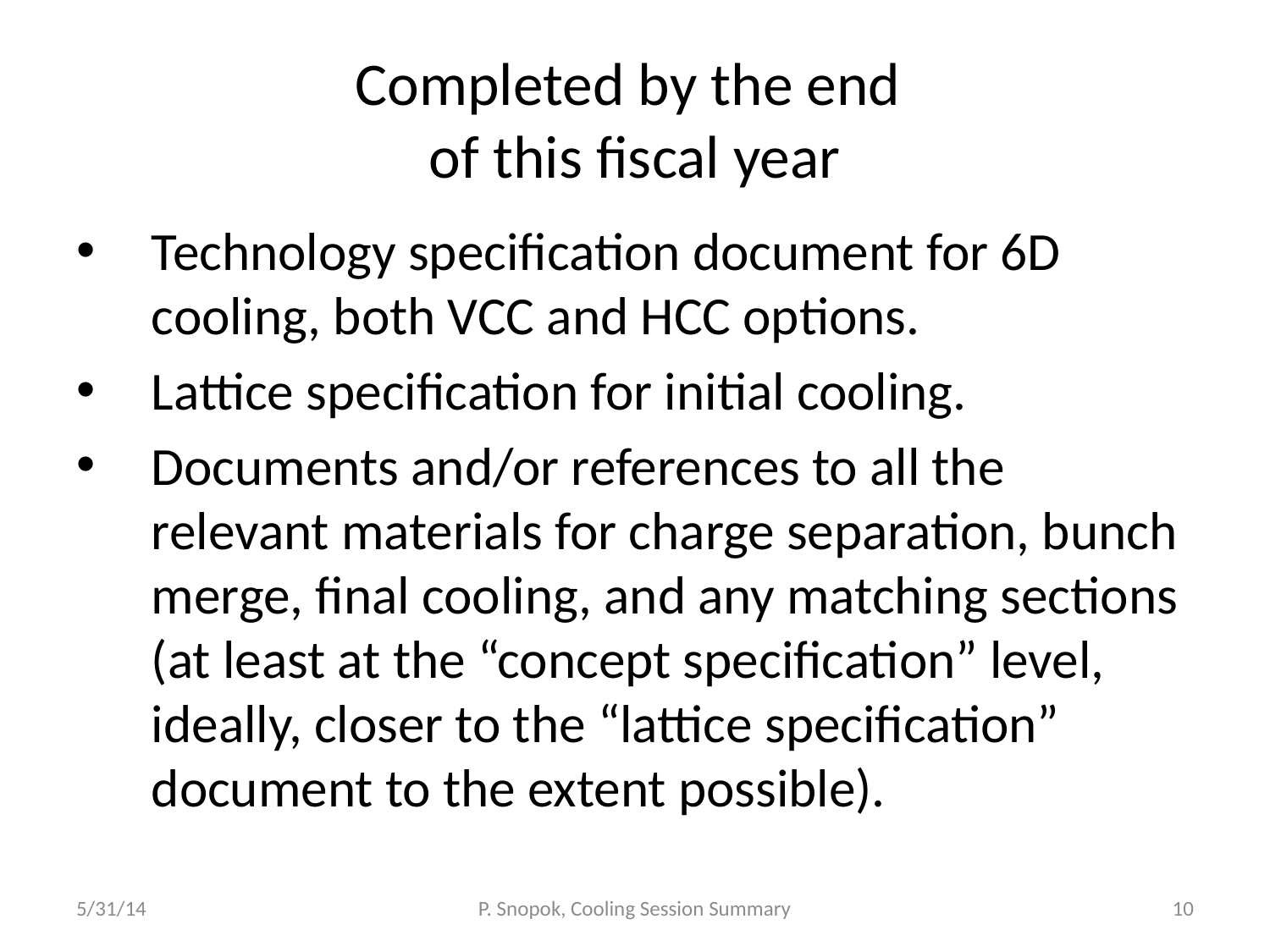

# Completed by the end of this fiscal year
Technology specification document for 6D cooling, both VCC and HCC options.
Lattice specification for initial cooling.
Documents and/or references to all the relevant materials for charge separation, bunch merge, final cooling, and any matching sections (at least at the “concept specification” level, ideally, closer to the “lattice specification” document to the extent possible).

5/31/14
P. Snopok, Cooling Session Summary
10